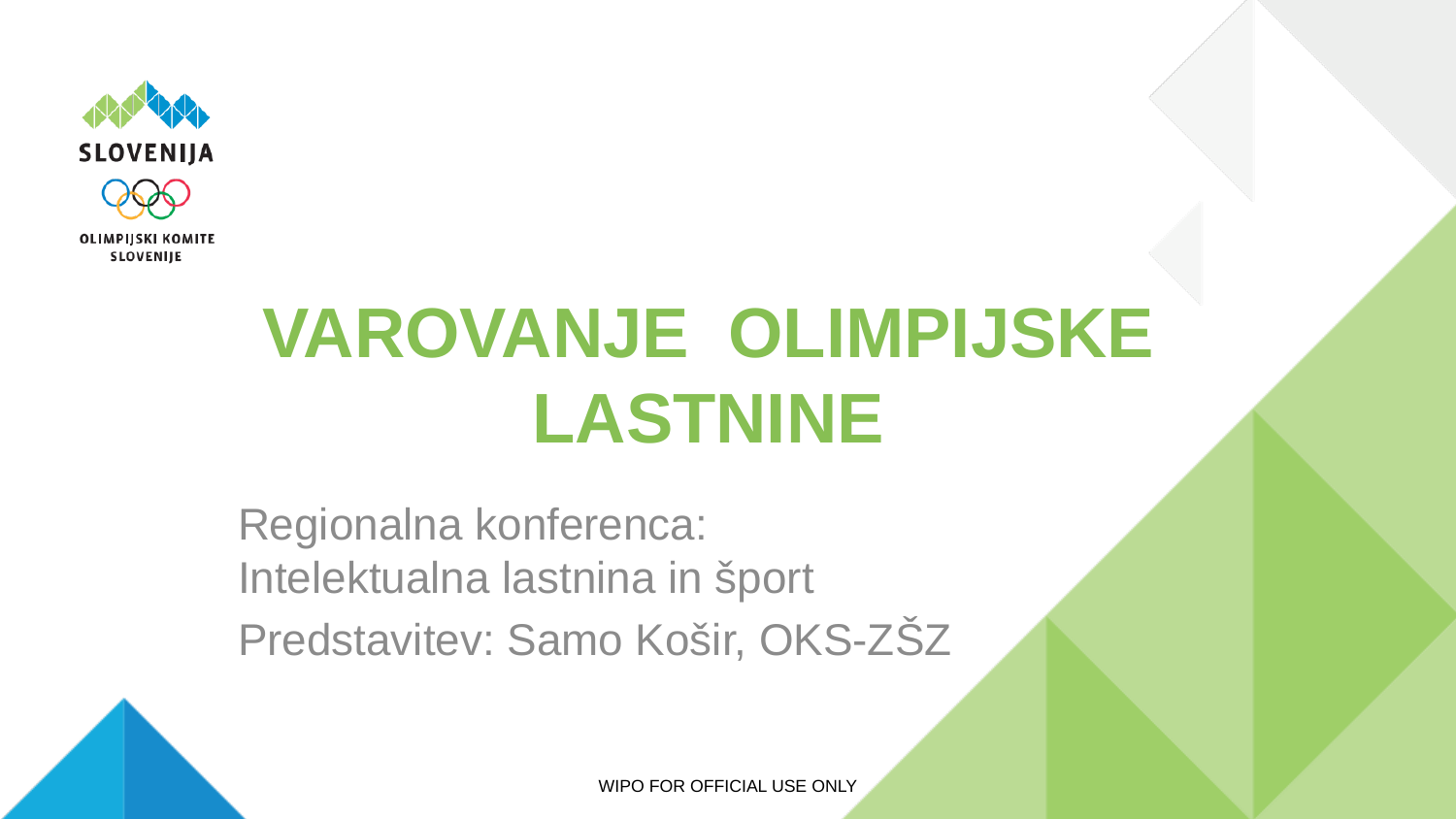

# VAROVANJE  OLIMPIJSKE LASTNINE
Regionalna konferenca: Intelektualna lastnina in šport
Predstavitev: Samo Košir, OKS-ZŠZ